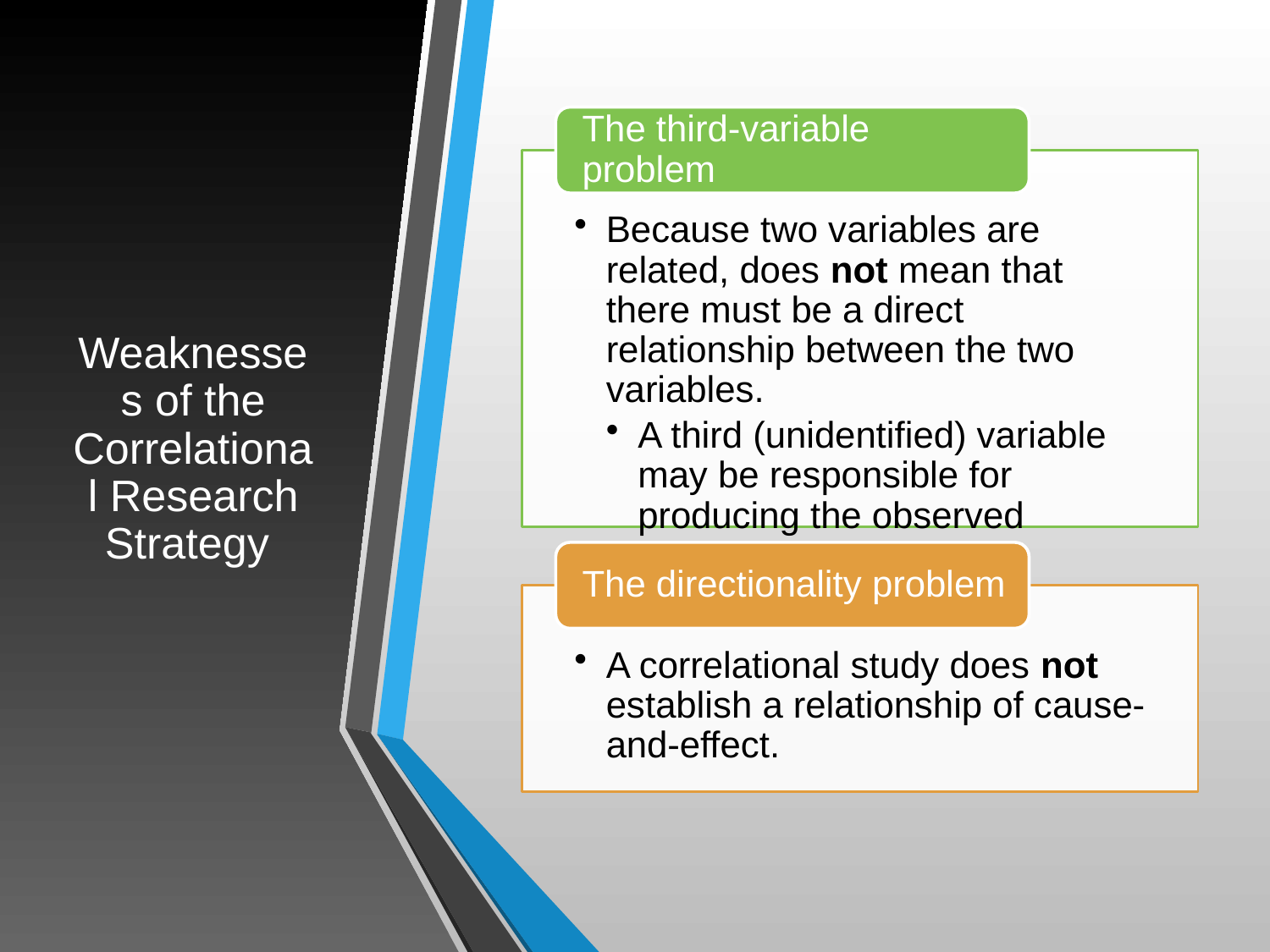

# Weaknesses of the Correlational Research Strategy
Because two variables are related, does not mean that there must be a direct relationship between the two variables.
A third (unidentified) variable may be responsible for producing the observed relation.
The third-variable problem
A correlational study does not establish a relationship of cause-and-effect.
The directionality problem